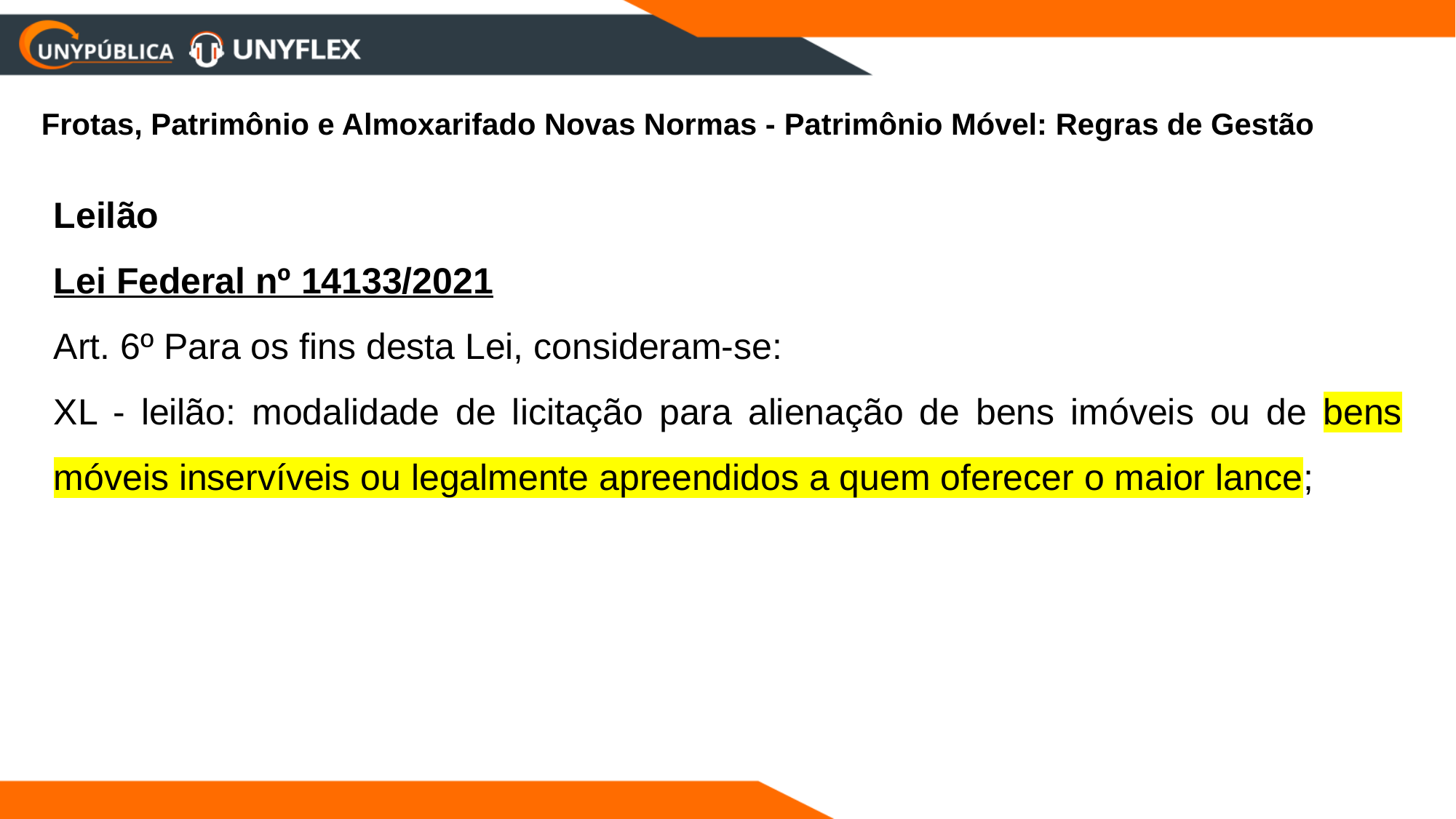

Frotas, Patrimônio e Almoxarifado Novas Normas - Patrimônio Móvel: Regras de Gestão
Leilão
Lei Federal nº 14133/2021
Art. 6º Para os fins desta Lei, consideram-se:
XL - leilão: modalidade de licitação para alienação de bens imóveis ou de bens móveis inservíveis ou legalmente apreendidos a quem oferecer o maior lance;